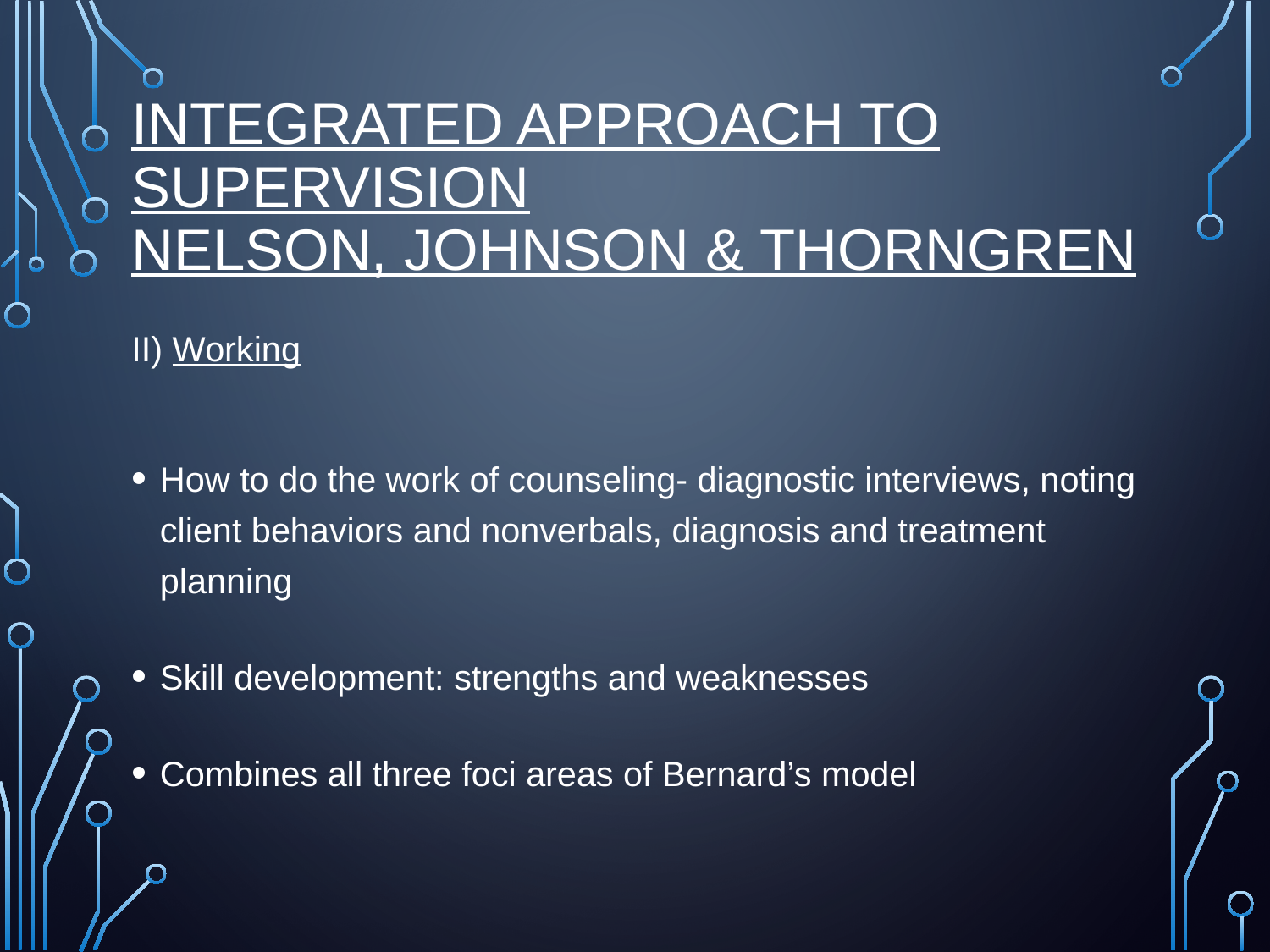

# Integrated Approach to Supervision Nelson, Johnson & Thorngren
II) Working

How to do the work of counseling- diagnostic interviews, noting client behaviors and nonverbals, diagnosis and treatment planning

Skill development: strengths and weaknesses

Combines all three foci areas of Bernard’s model